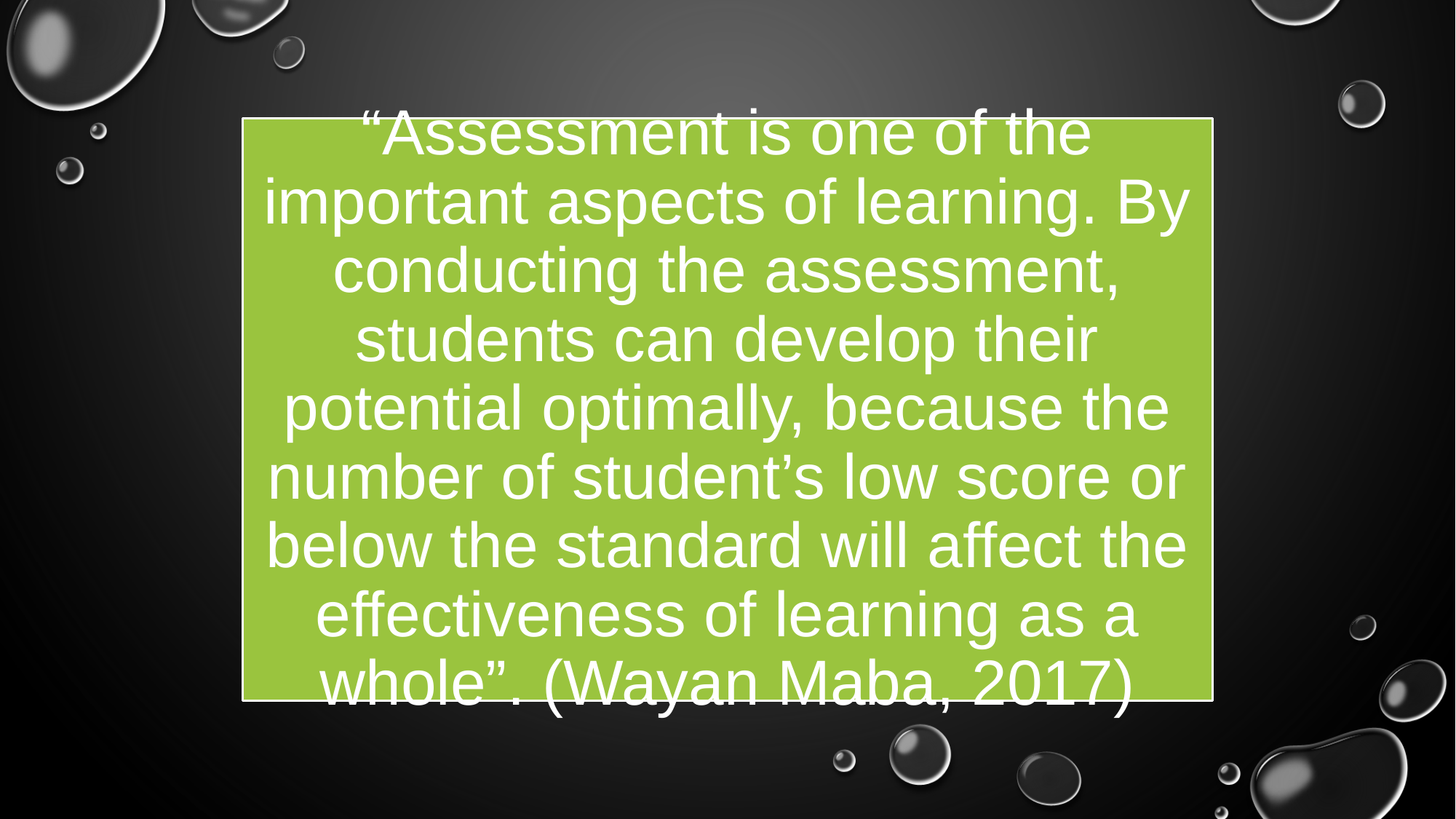

“Assessment is one of the important aspects of learning. By conducting the assessment, students can develop their potential optimally, because the number of student’s low score or below the standard will affect the effectiveness of learning as a whole”. (Wayan Maba, 2017)